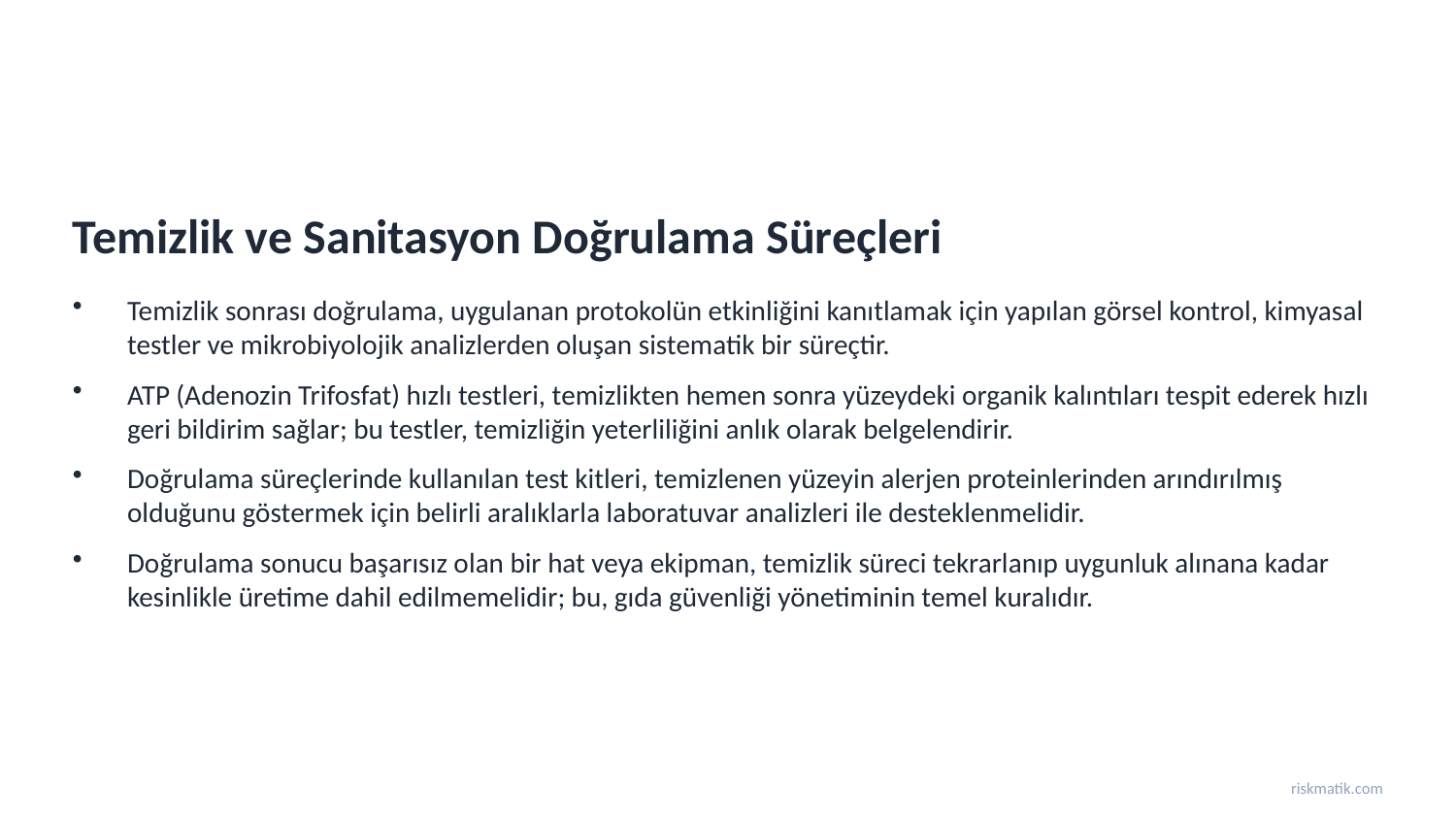

Temizlik ve Sanitasyon Doğrulama Süreçleri
Temizlik sonrası doğrulama, uygulanan protokolün etkinliğini kanıtlamak için yapılan görsel kontrol, kimyasal testler ve mikrobiyolojik analizlerden oluşan sistematik bir süreçtir.
ATP (Adenozin Trifosfat) hızlı testleri, temizlikten hemen sonra yüzeydeki organik kalıntıları tespit ederek hızlı geri bildirim sağlar; bu testler, temizliğin yeterliliğini anlık olarak belgelendirir.
Doğrulama süreçlerinde kullanılan test kitleri, temizlenen yüzeyin alerjen proteinlerinden arındırılmış olduğunu göstermek için belirli aralıklarla laboratuvar analizleri ile desteklenmelidir.
Doğrulama sonucu başarısız olan bir hat veya ekipman, temizlik süreci tekrarlanıp uygunluk alınana kadar kesinlikle üretime dahil edilmemelidir; bu, gıda güvenliği yönetiminin temel kuralıdır.
riskmatik.com